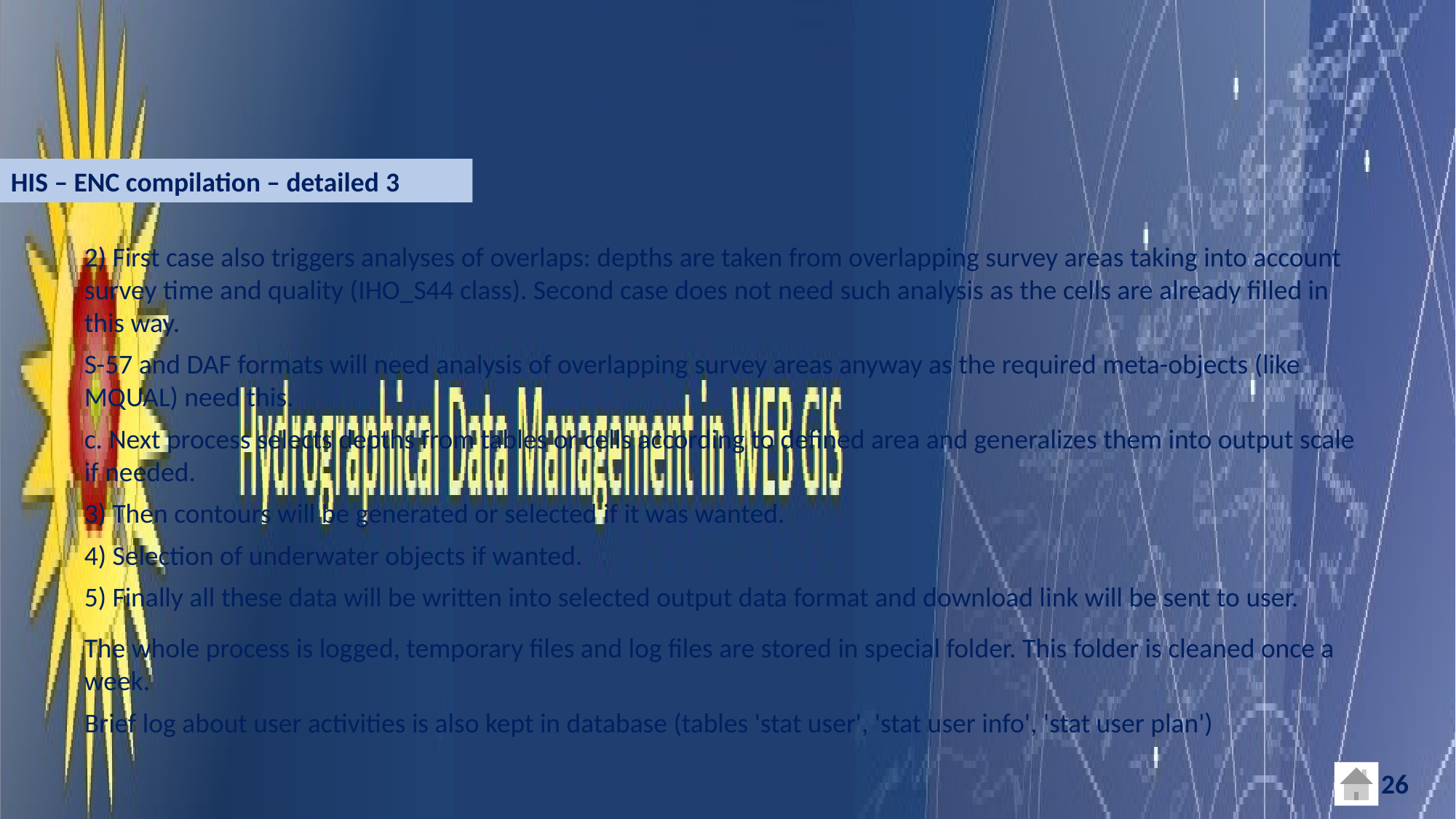

HIS – ENC compilation – detailed 3
2) First case also triggers analyses of overlaps: depths are taken from overlapping survey areas taking into account survey time and quality (IHO_S44 class). Second case does not need such analysis as the cells are already filled in this way.
S-57 and DAF formats will need analysis of overlapping survey areas anyway as the required meta-objects (like MQUAL) need this.
c. Next process selects depths from tables or cells according to defined area and generalizes them into output scale if needed.
3) Then contours will be generated or selected if it was wanted.
4) Selection of underwater objects if wanted.
5) Finally all these data will be written into selected output data format and download link will be sent to user.
The whole process is logged, temporary files and log files are stored in special folder. This folder is cleaned once a week.
Brief log about user activities is also kept in database (tables 'stat user', 'stat user info', 'stat user plan')

26